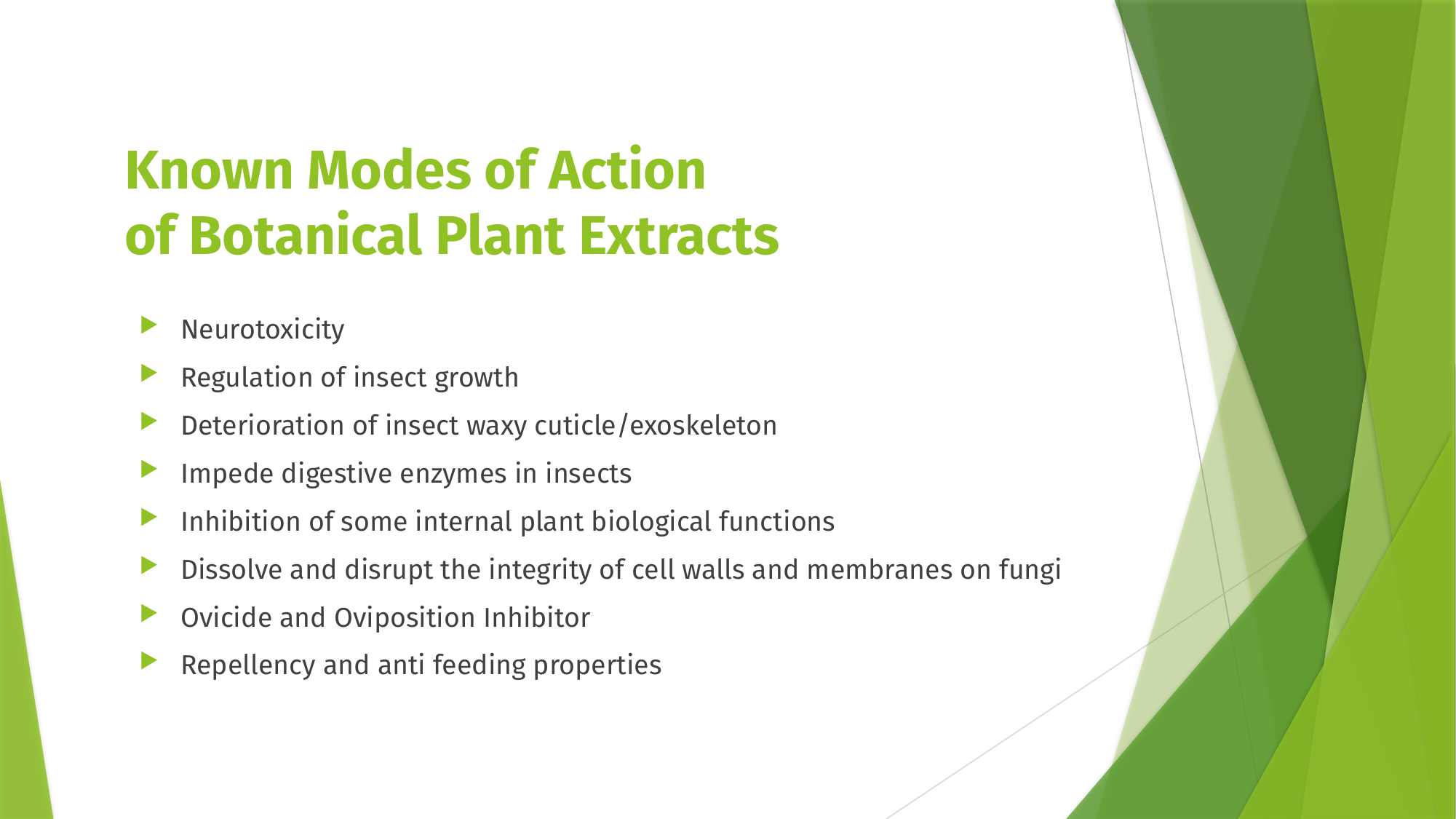

# Known Modes of Action of Botanical Plant Extracts
Neurotoxicity
Regulation of insect growth
Deterioration of insect waxy cuticle/exoskeleton
Impede digestive enzymes in insects
Inhibition of some internal plant biological functions
Dissolve and disrupt the integrity of cell walls and membranes on fungi
Ovicide and Oviposition Inhibitor
Repellency and anti feeding properties